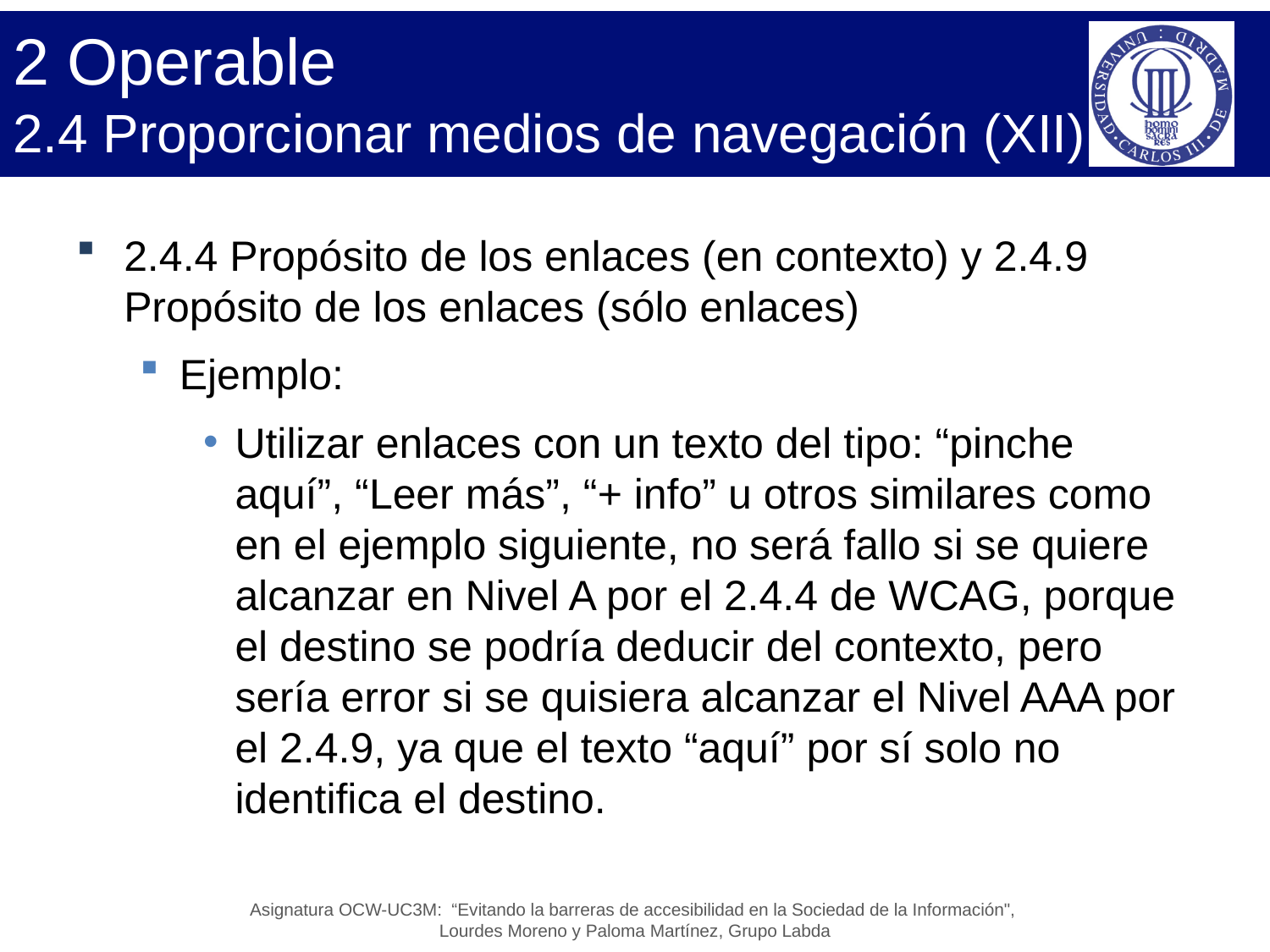

# 2 Operable 2.4 Proporcionar medios de navegación (XII)
2.4.4 Propósito de los enlaces (en contexto) y 2.4.9 Propósito de los enlaces (sólo enlaces)
Ejemplo:
Utilizar enlaces con un texto del tipo: “pinche aquí”, “Leer más”, “+ info” u otros similares como en el ejemplo siguiente, no será fallo si se quiere alcanzar en Nivel A por el 2.4.4 de WCAG, porque el destino se podría deducir del contexto, pero sería error si se quisiera alcanzar el Nivel AAA por el 2.4.9, ya que el texto “aquí” por sí solo no identifica el destino.
Asignatura OCW-UC3M:  “Evitando la barreras de accesibilidad en la Sociedad de la Información",
Lourdes Moreno y Paloma Martínez, Grupo Labda